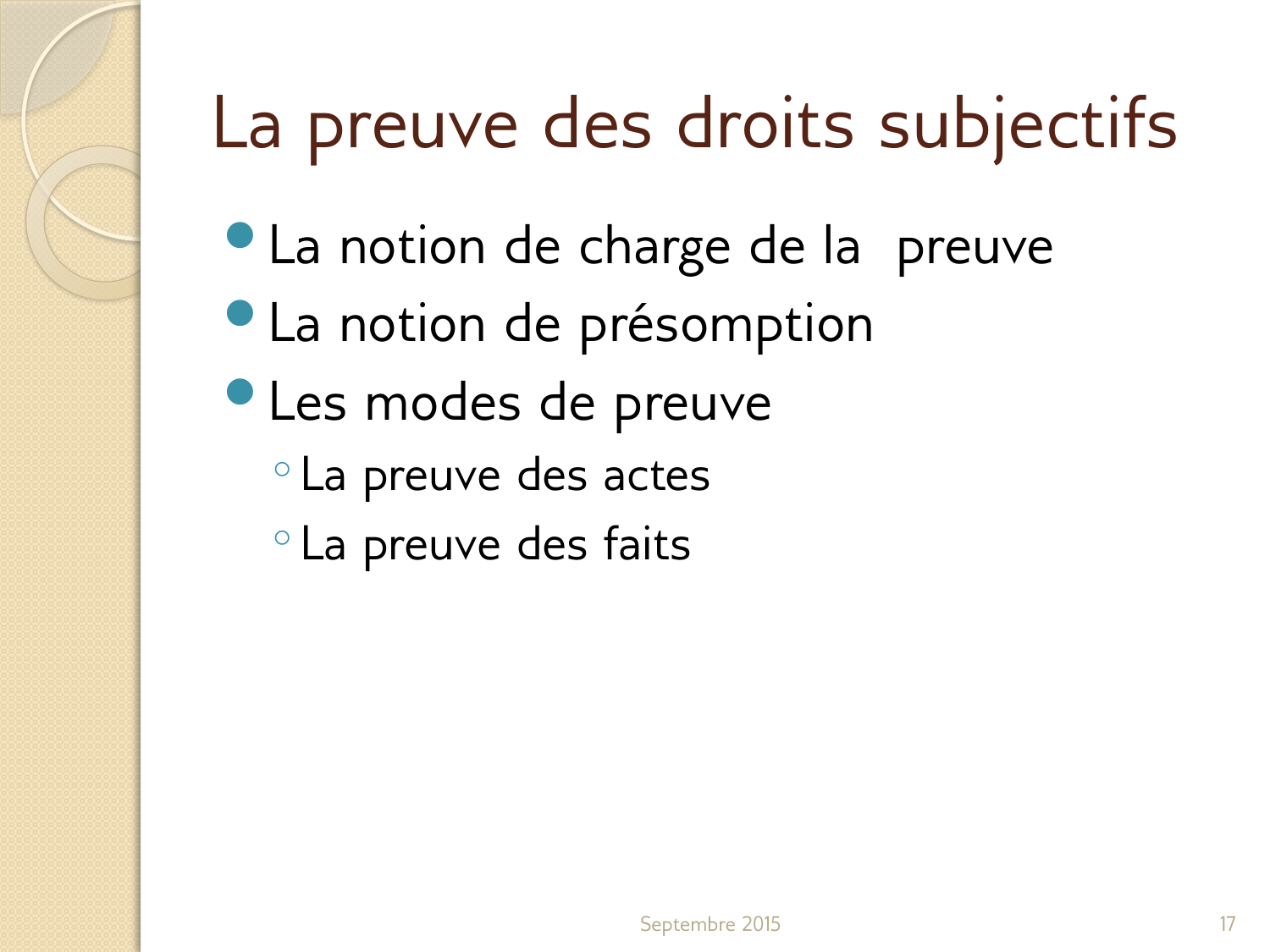

# La preuve des droits subjectifs
La notion de charge de la  preuve
La notion de présomption
Les modes de preuve
La preuve des actes
La preuve des faits
Septembre 2015
17